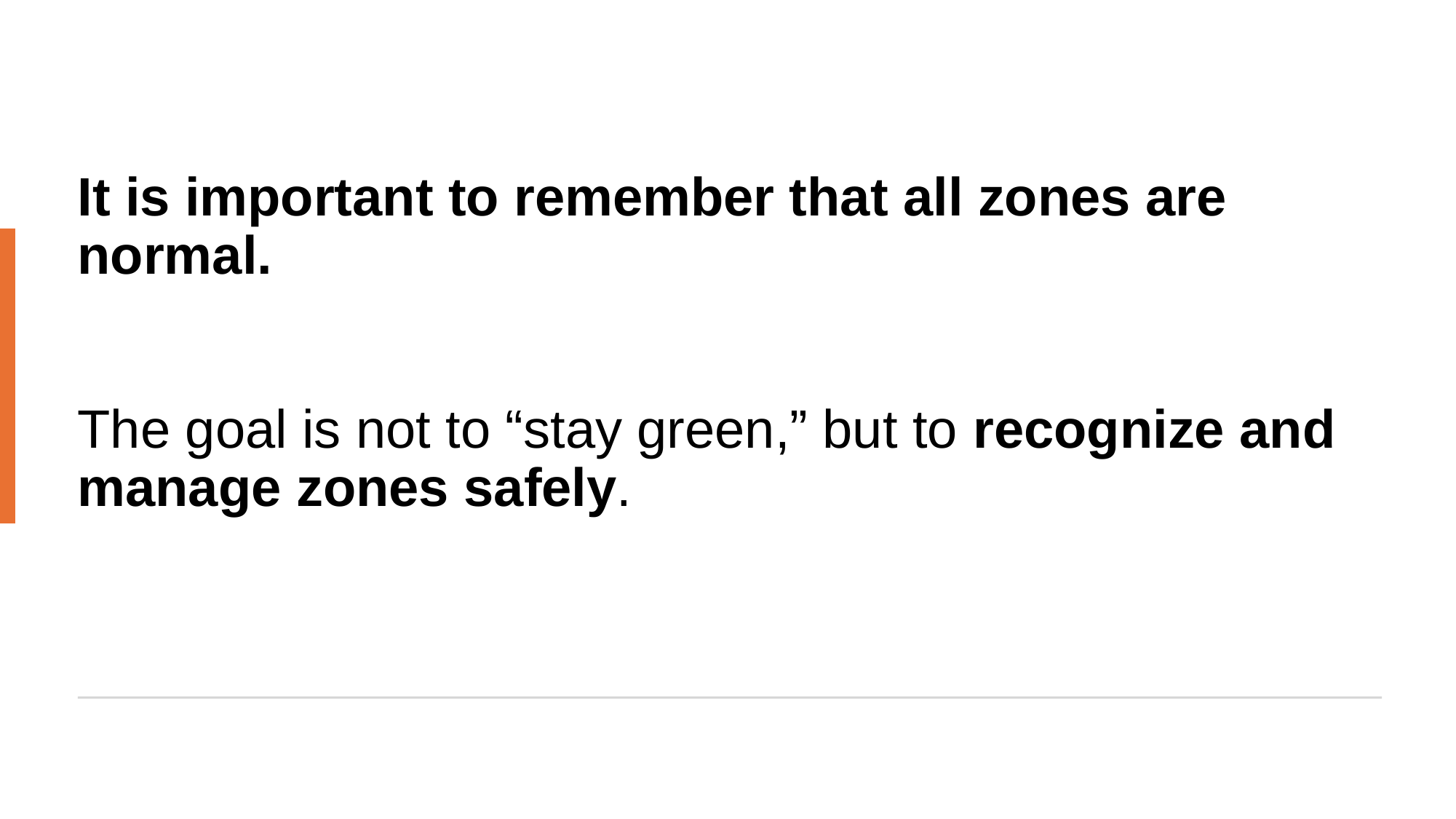

# It is important to remember that all zones are normal. The goal is not to “stay green,” but to recognize and manage zones safely.